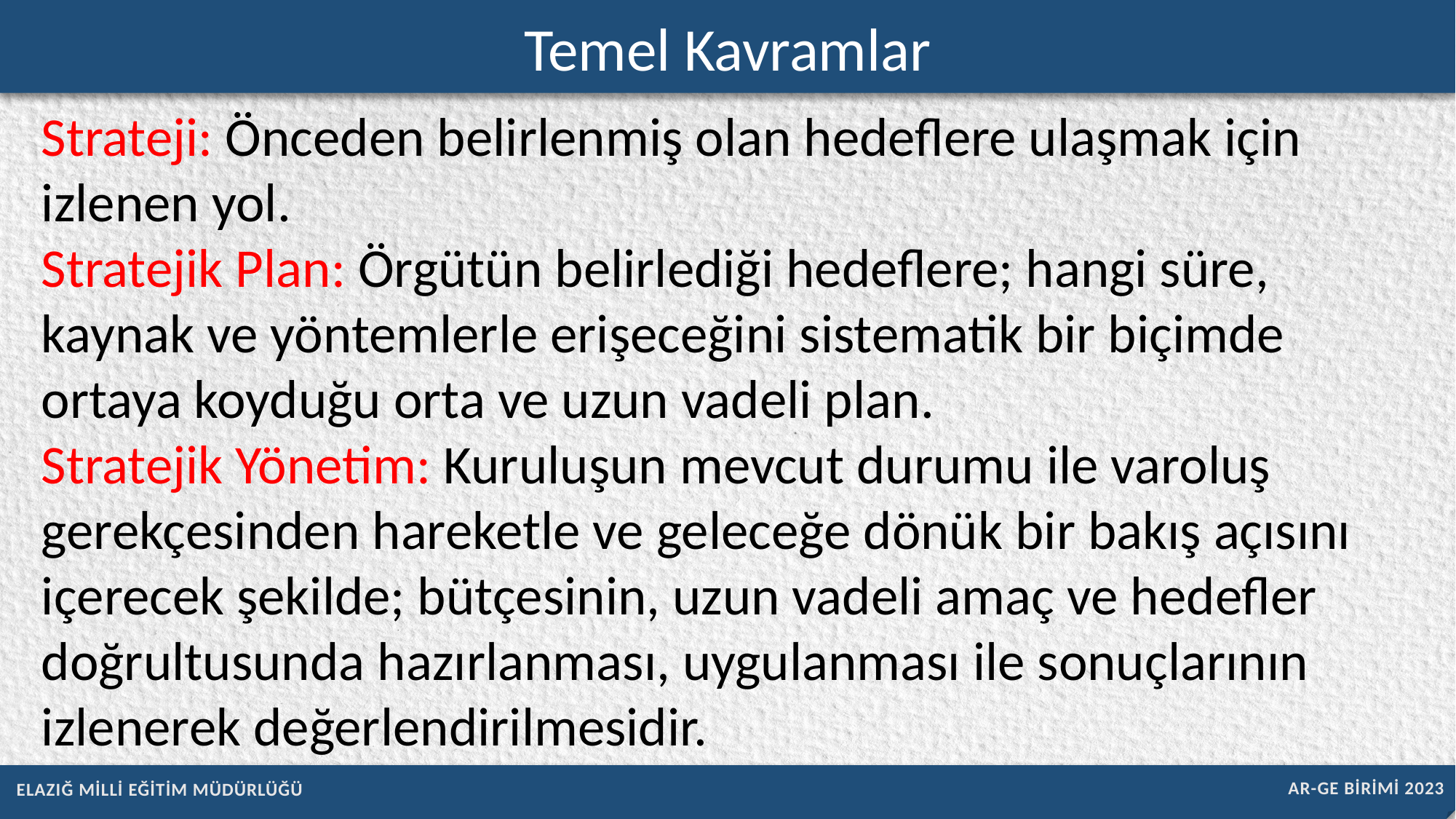

Temel Kavramlar
Strateji: Önceden belirlenmiş olan hedeflere ulaşmak için izlenen yol.
Stratejik Plan: Örgütün belirlediği hedeflere; hangi süre, kaynak ve yöntemlerle erişeceğini sistematik bir biçimde ortaya koyduğu orta ve uzun vadeli plan.
Stratejik Yönetim: Kuruluşun mevcut durumu ile varoluş gerekçesinden hareketle ve geleceğe dönük bir bakış açısını içerecek şekilde; bütçesinin, uzun vadeli amaç ve hedefler doğrultusunda hazırlanması, uygulanması ile sonuçlarının izlenerek değerlendirilmesidir.
AR-GE BİRİMİ 2023
ELAZIĞ MİLLİ EĞİTİM MÜDÜRLÜĞÜ